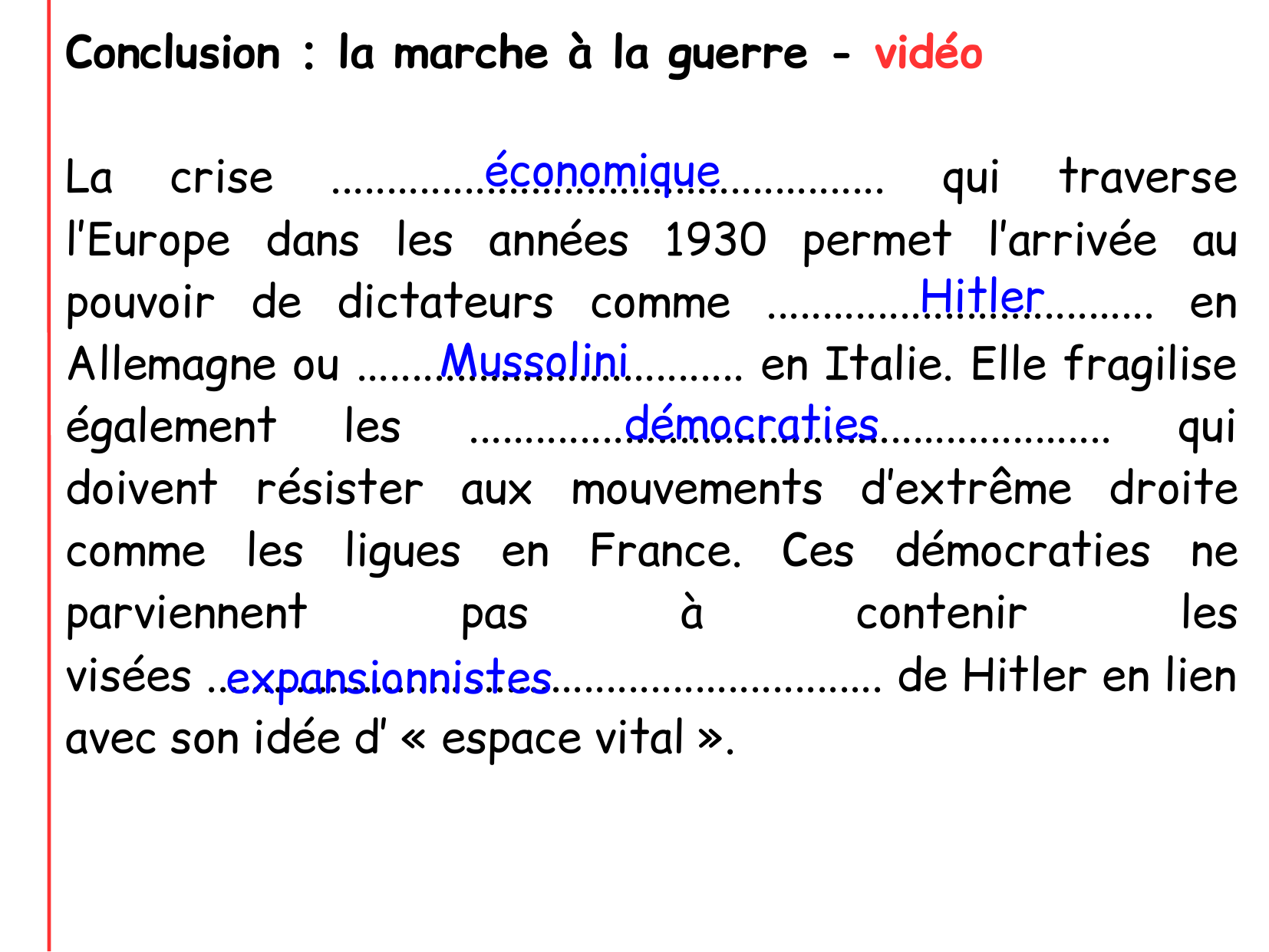

Conclusion : la marche à la guerre - vidéo

La crise .................................................. qui traverse l’Europe dans les années 1930 permet l’arrivée au pouvoir de dictateurs comme ................................... en Allemagne ou ................................... en Italie. Elle fragilise également les .......................................................... qui doivent résister aux mouvements d’extrême droite comme les ligues en France. Ces démocraties ne parviennent pas à contenir les visées ............................................................. de Hitler en lien avec son idée d’ « espace vital ».
économique
Hitler
Mussolini
démocraties
expansionnistes